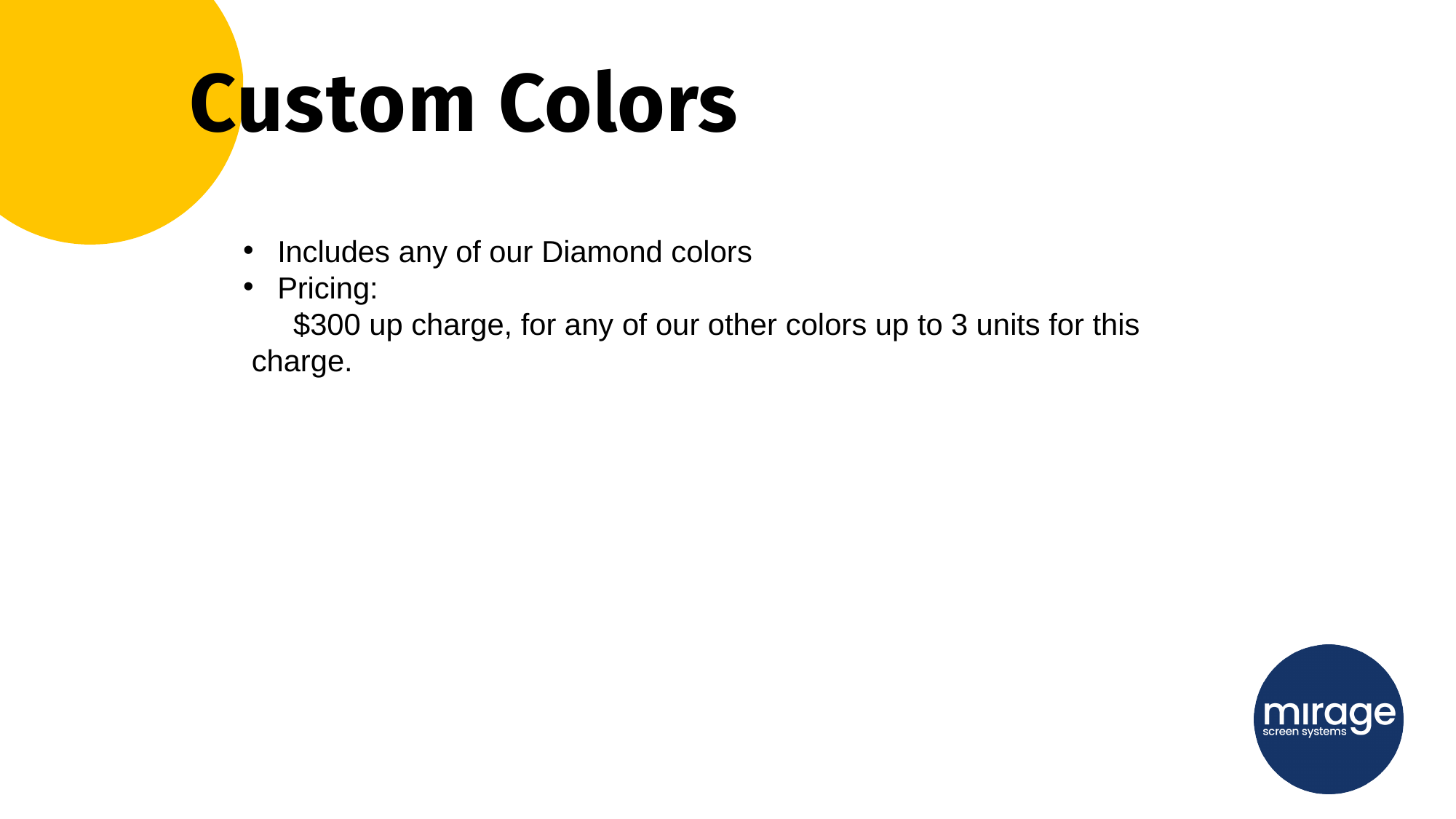

# Custom Colors
Includes any of our Diamond colors
Pricing:
$300 up charge, for any of our other colors up to 3 units for this  charge.